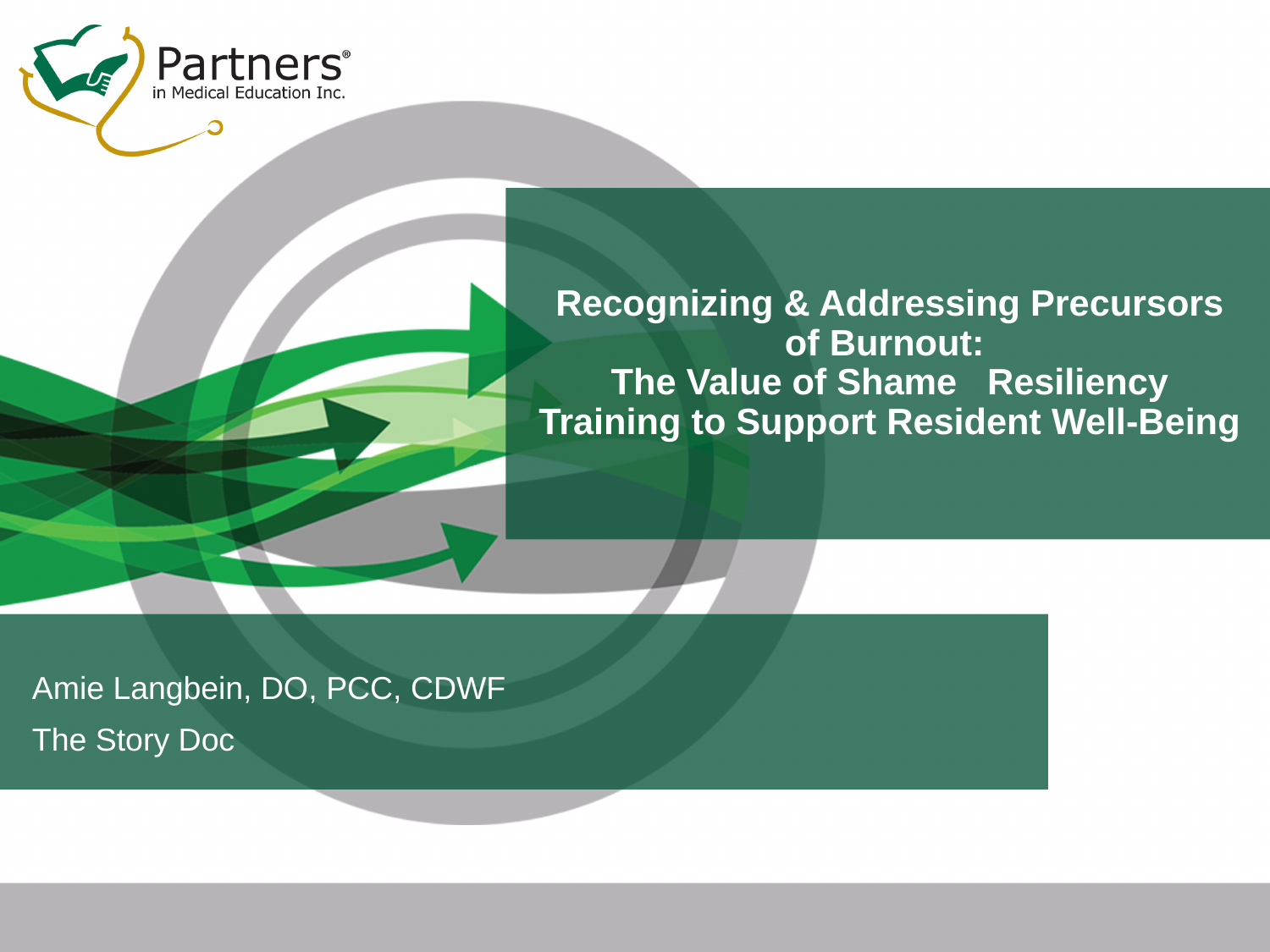

# Recognizing & Addressing Precursors of Burnout: The Value of Shame   Resiliency Training to Support Resident Well-Being

Amie Langbein, DO, PCC, CDWF
The Story Doc